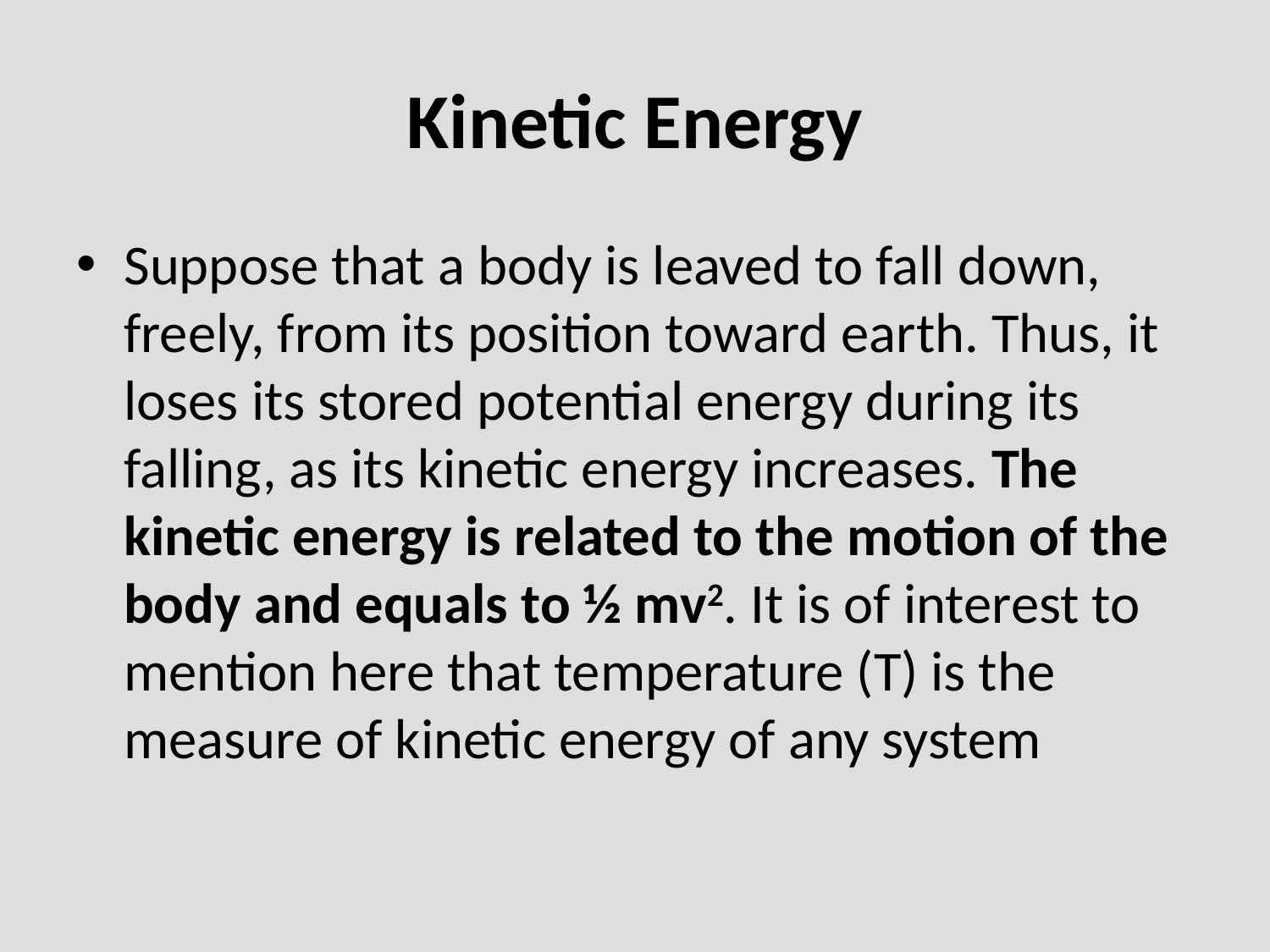

# Kinetic Energy
Suppose that a body is leaved to fall down, freely, from its position toward earth. Thus, it loses its stored potential energy during its falling, as its kinetic energy increases. The kinetic energy is related to the motion of the body and equals to ½ mv2. It is of interest to mention here that temperature (T) is the measure of kinetic energy of any system